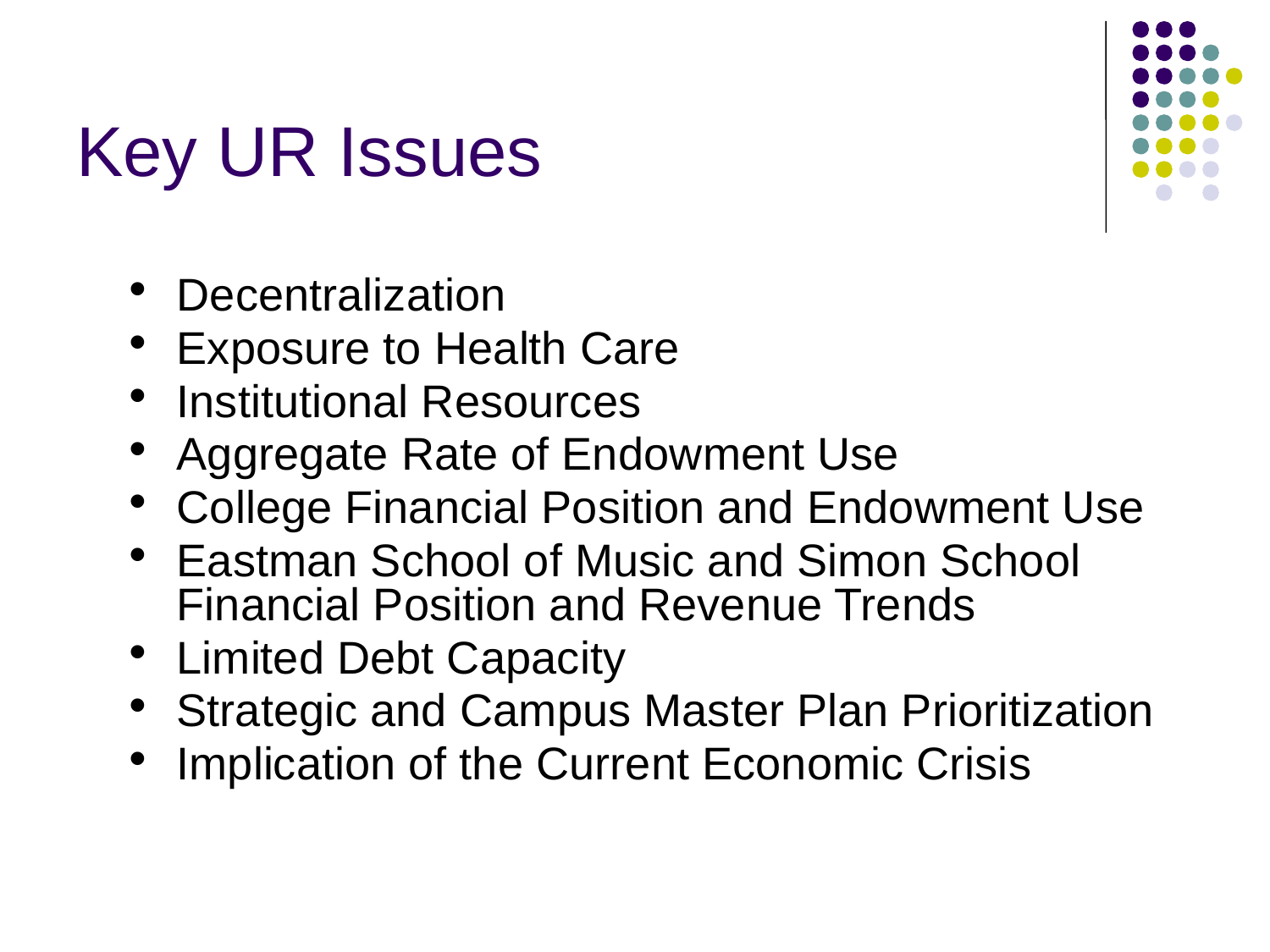

# Key UR Issues
Decentralization
Exposure to Health Care
Institutional Resources
Aggregate Rate of Endowment Use
College Financial Position and Endowment Use
Eastman School of Music and Simon School Financial Position and Revenue Trends
Limited Debt Capacity
Strategic and Campus Master Plan Prioritization
Implication of the Current Economic Crisis